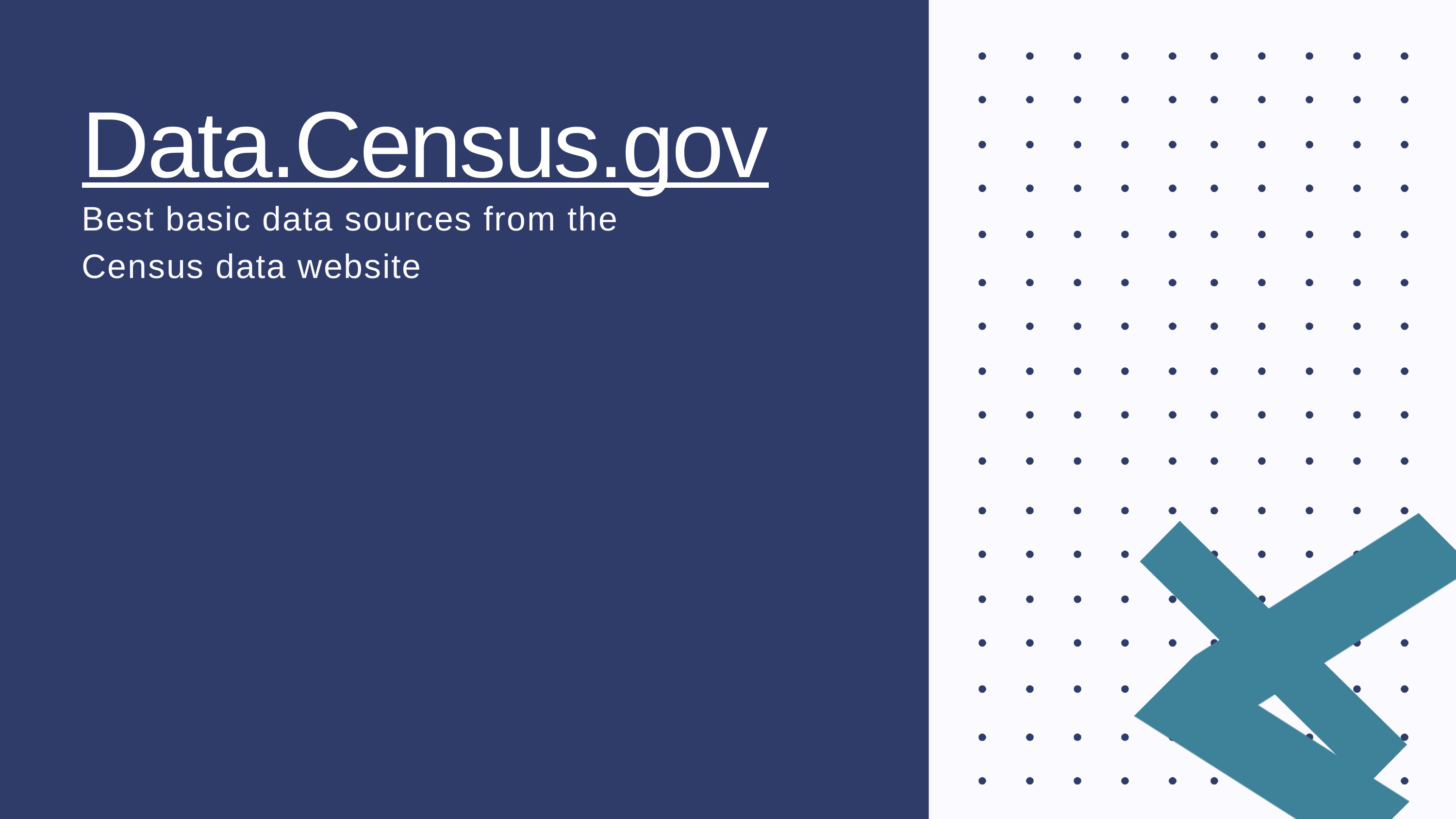

Data.Census.gov
Best basic data sources from the Census data website